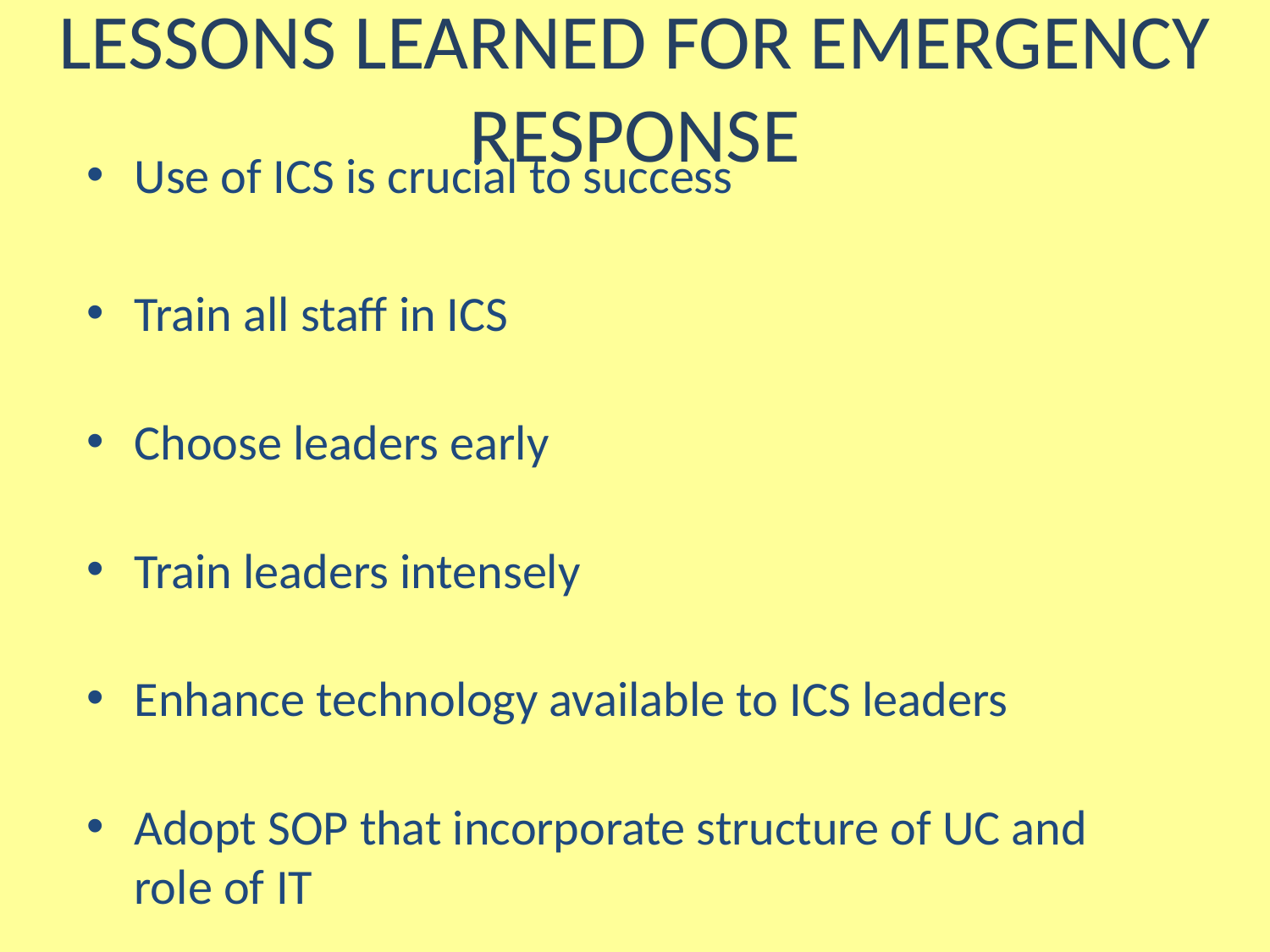

# Lessons Learned for Emergency Response
Use of ICS is crucial to success

Train all staff in ICS
Choose leaders early
Train leaders intensely
Enhance technology available to ICS leaders
Adopt SOP that incorporate structure of UC and role of IT